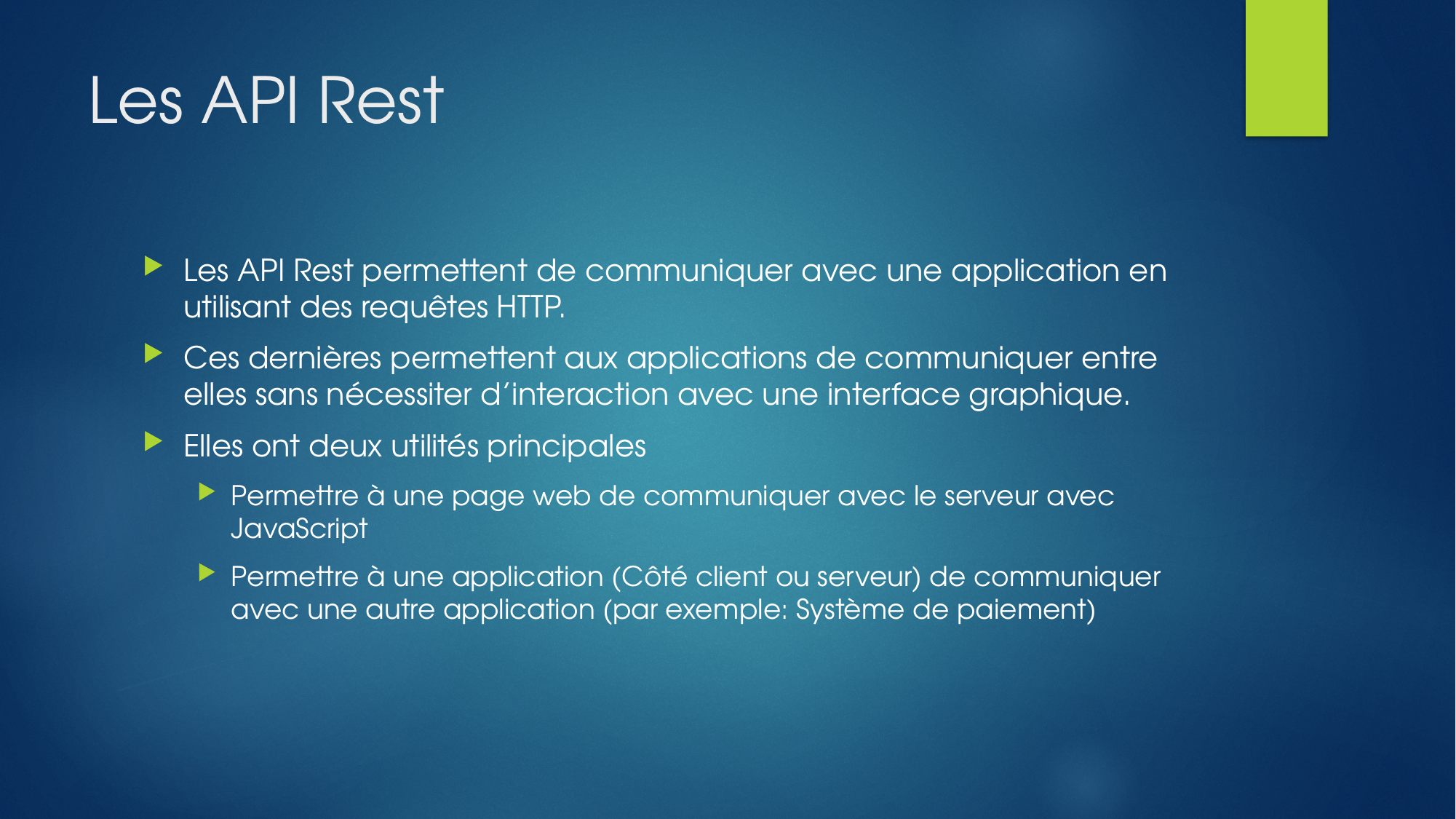

# Les API Rest
Les API Rest permettent de communiquer avec une application en utilisant des requêtes HTTP.
Ces dernières permettent aux applications de communiquer entre elles sans nécessiter d’interaction avec une interface graphique.
Elles ont deux utilités principales
Permettre à une page web de communiquer avec le serveur avec JavaScript
Permettre à une application (Côté client ou serveur) de communiquer avec une autre application (par exemple: Système de paiement)